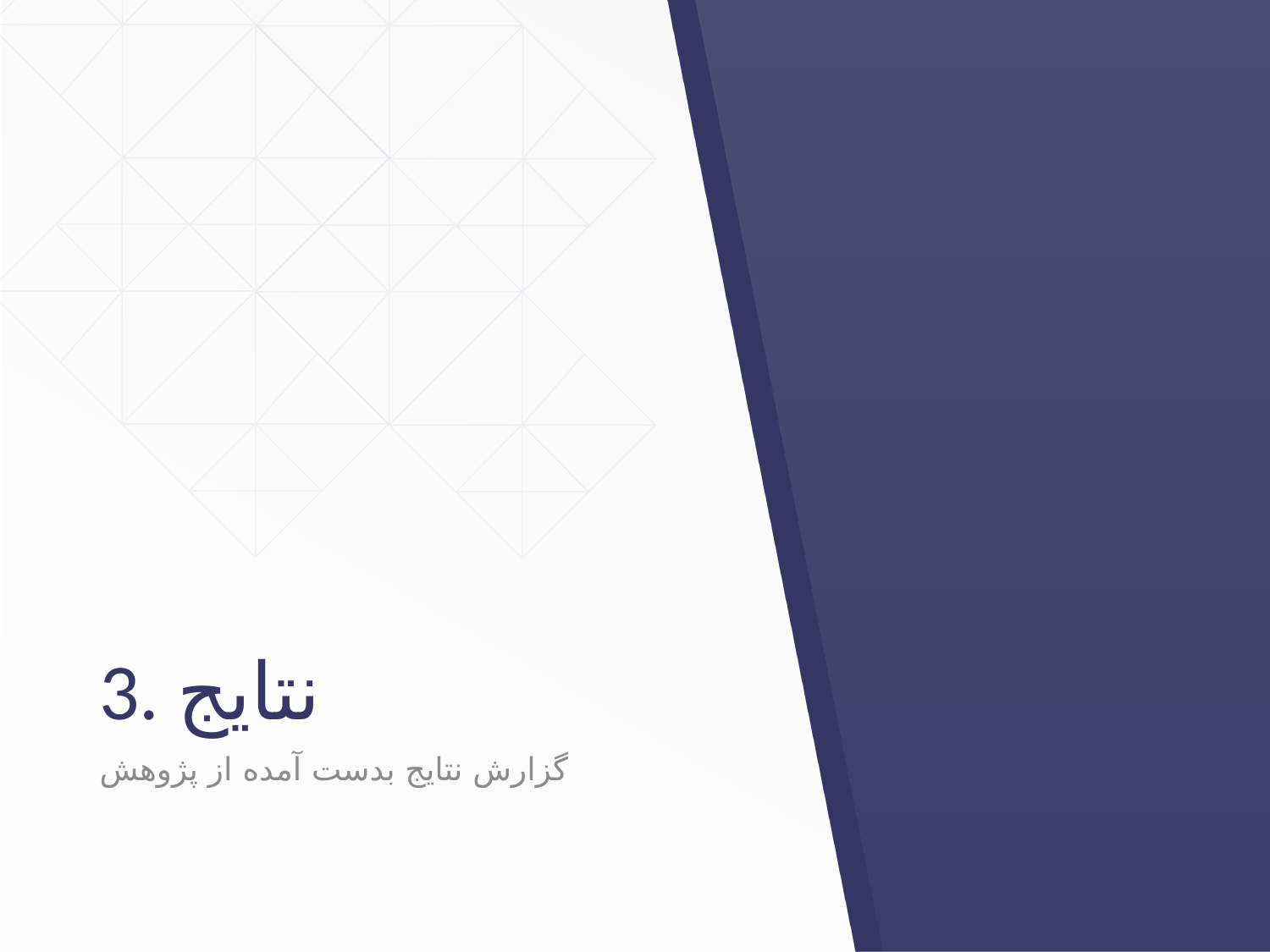

# 3. نتایج
گزارش نتایج بدست آمده از پژوهش